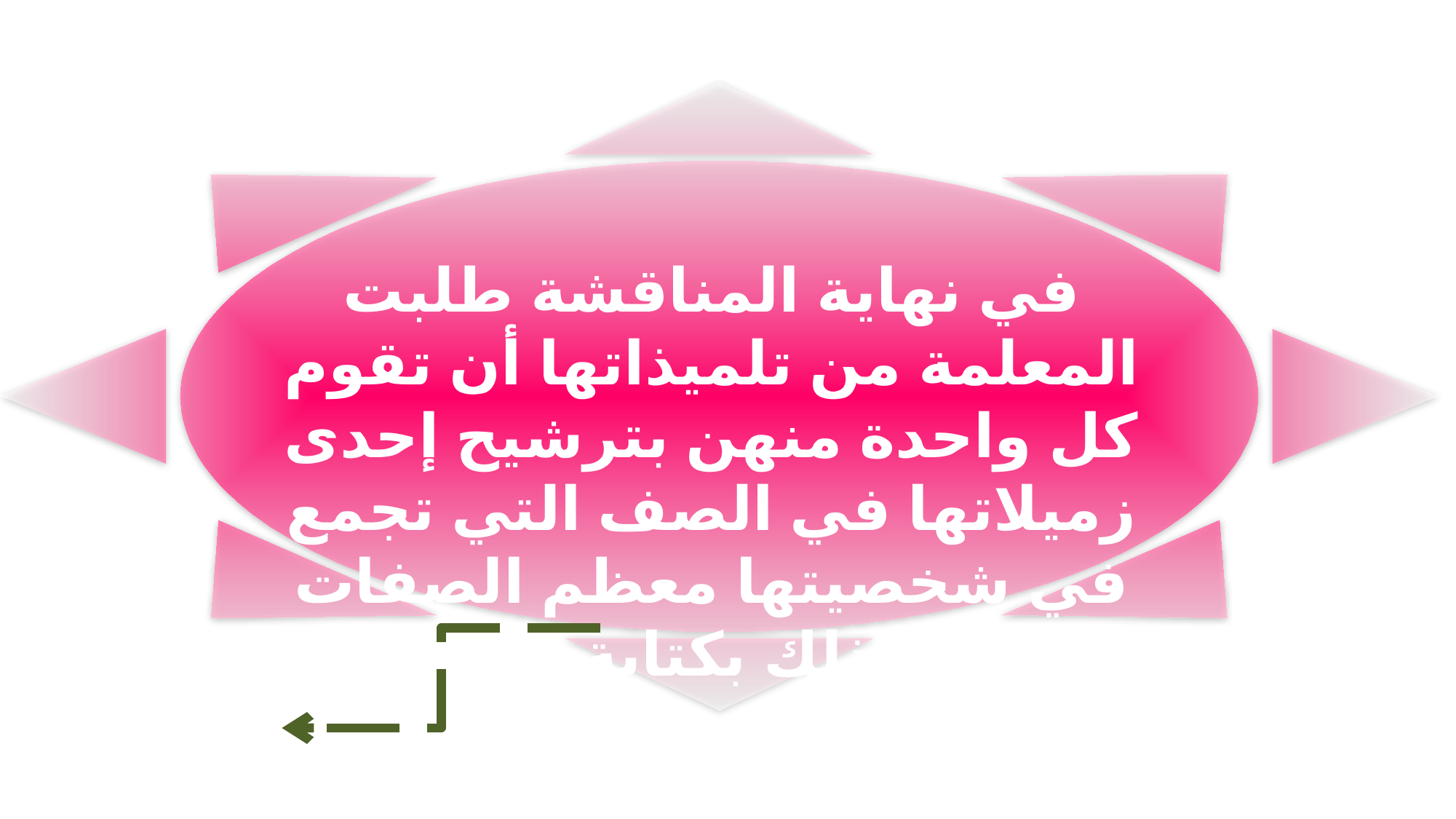

في نهاية المناقشة طلبت المعلمة من تلميذاتها أن تقوم كل واحدة منهن بترشيح إحدى زميلاتها في الصف التي تجمع في شخصيتها معظم الصفات السابقة وذلك بكتابة اسمها في ورقة صغيرة.